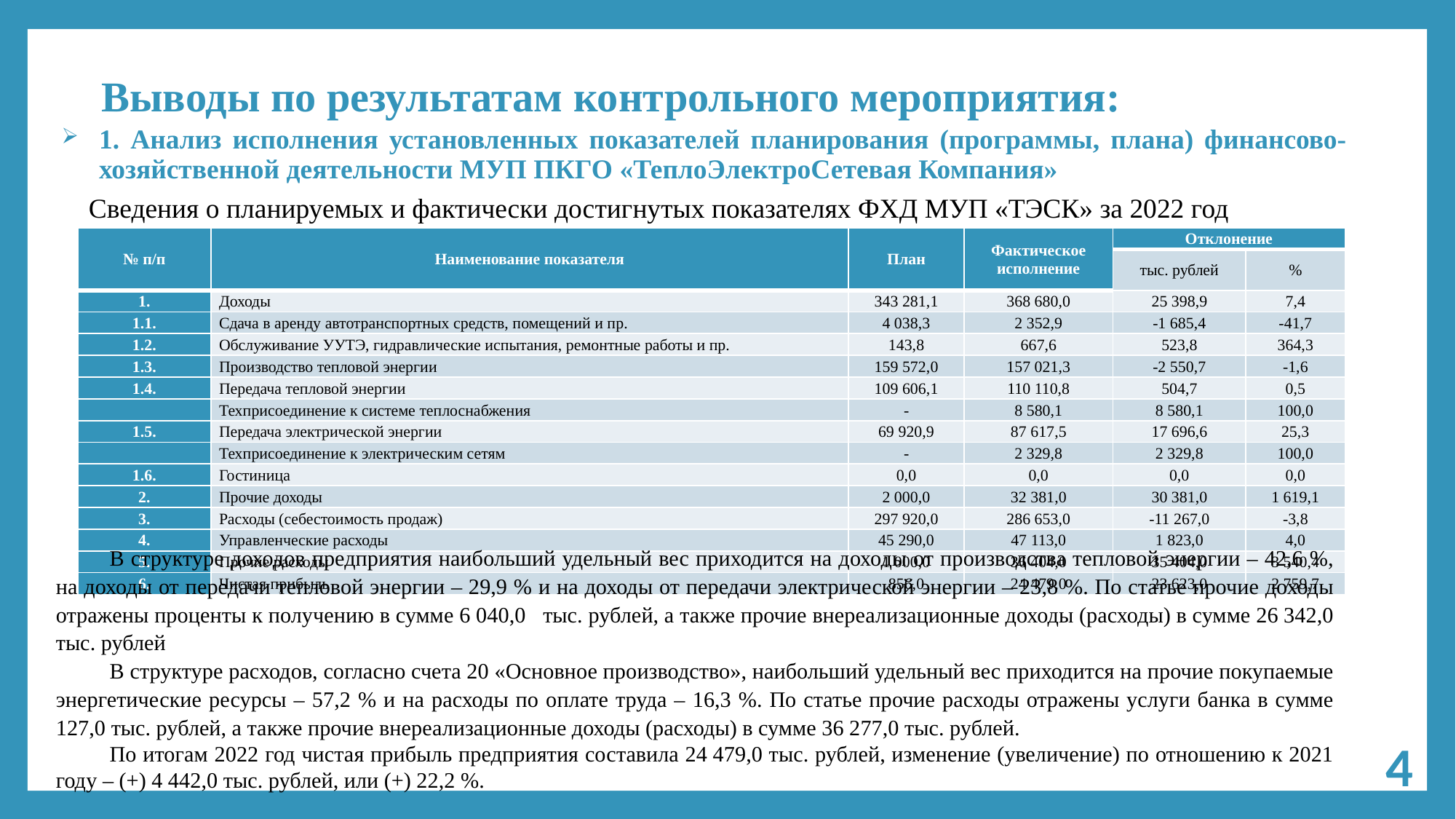

# Выводы по результатам контрольного мероприятия:
1. Анализ исполнения установленных показателей планирования (программы, плана) финансово-хозяйственной деятельности МУП ПКГО «ТеплоЭлектроСетевая Компания»
Сведения о планируемых и фактически достигнутых показателях ФХД МУП «ТЭСК» за 2022 год
| № п/п | Наименование показателя | План | Фактическое исполнение | Отклонение |  |
| --- | --- | --- | --- | --- | --- |
|  |  |  |  | тыс. рублей | % |
| 1. | Доходы | 343 281,1 | 368 680,0 | 25 398,9 | 7,4 |
| 1.1. | Сдача в аренду автотранспортных средств, помещений и пр. | 4 038,3 | 2 352,9 | -1 685,4 | -41,7 |
| 1.2. | Обслуживание УУТЭ, гидравлические испытания, ремонтные работы и пр. | 143,8 | 667,6 | 523,8 | 364,3 |
| 1.3. | Производство тепловой энергии | 159 572,0 | 157 021,3 | -2 550,7 | -1,6 |
| 1.4. | Передача тепловой энергии | 109 606,1 | 110 110,8 | 504,7 | 0,5 |
|  | Техприсоединение к системе теплоснабжения | - | 8 580,1 | 8 580,1 | 100,0 |
| 1.5. | Передача электрической энергии | 69 920,9 | 87 617,5 | 17 696,6 | 25,3 |
|  | Техприсоединение к электрическим сетям | - | 2 329,8 | 2 329,8 | 100,0 |
| 1.6. | Гостиница | 0,0 | 0,0 | 0,0 | 0,0 |
| 2. | Прочие доходы | 2 000,0 | 32 381,0 | 30 381,0 | 1 619,1 |
| 3. | Расходы (себестоимость продаж) | 297 920,0 | 286 653,0 | -11 267,0 | -3,8 |
| 4. | Управленческие расходы | 45 290,0 | 47 113,0 | 1 823,0 | 4,0 |
| 5. | Прочие расходы | 1 000,0 | 36 404,0 | 35 404,0 | 3 540,4 |
| 6. | Чистая прибыль | 856,0 | 24 479,0 | 23 623,0 | 2 759,7 |

В структуре доходов предприятия наибольший удельный вес приходится на доходы от производства тепловой энергии – 42,6 %, на доходы от передачи тепловой энергии – 29,9 % и на доходы от передачи электрической энергии – 23,8 %. По статье прочие доходы отражены проценты к получению в сумме 6 040,0   тыс. рублей, а также прочие внереализационные доходы (расходы) в сумме 26 342,0 тыс. рублей
В структуре расходов, согласно счета 20 «Основное производство», наибольший удельный вес приходится на прочие покупаемые энергетические ресурсы – 57,2 % и на расходы по оплате труда – 16,3 %. По статье прочие расходы отражены услуги банка в сумме 127,0 тыс. рублей, а также прочие внереализационные доходы (расходы) в сумме 36 277,0 тыс. рублей.
По итогам 2022 год чистая прибыль предприятия составила 24 479,0 тыс. рублей, изменение (увеличение) по отношению к 2021 году – (+) 4 442,0 тыс. рублей, или (+) 22,2 %.
4